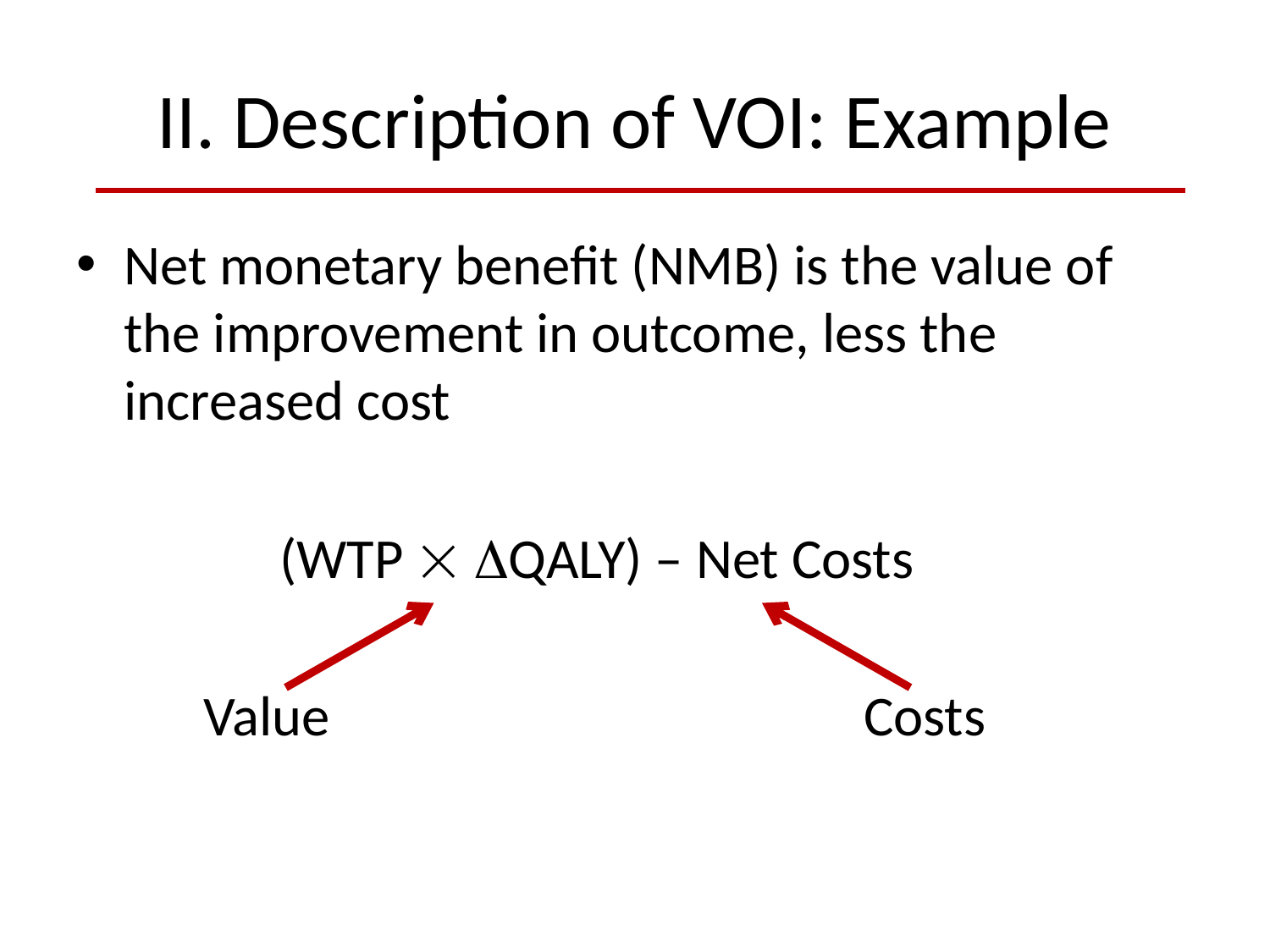

# II. Description of VOI: Example
Net monetary benefit (NMB) is the value of the improvement in outcome, less the increased cost

	      (WTP × ΔQALY) – Net Costs

	Value					  Costs